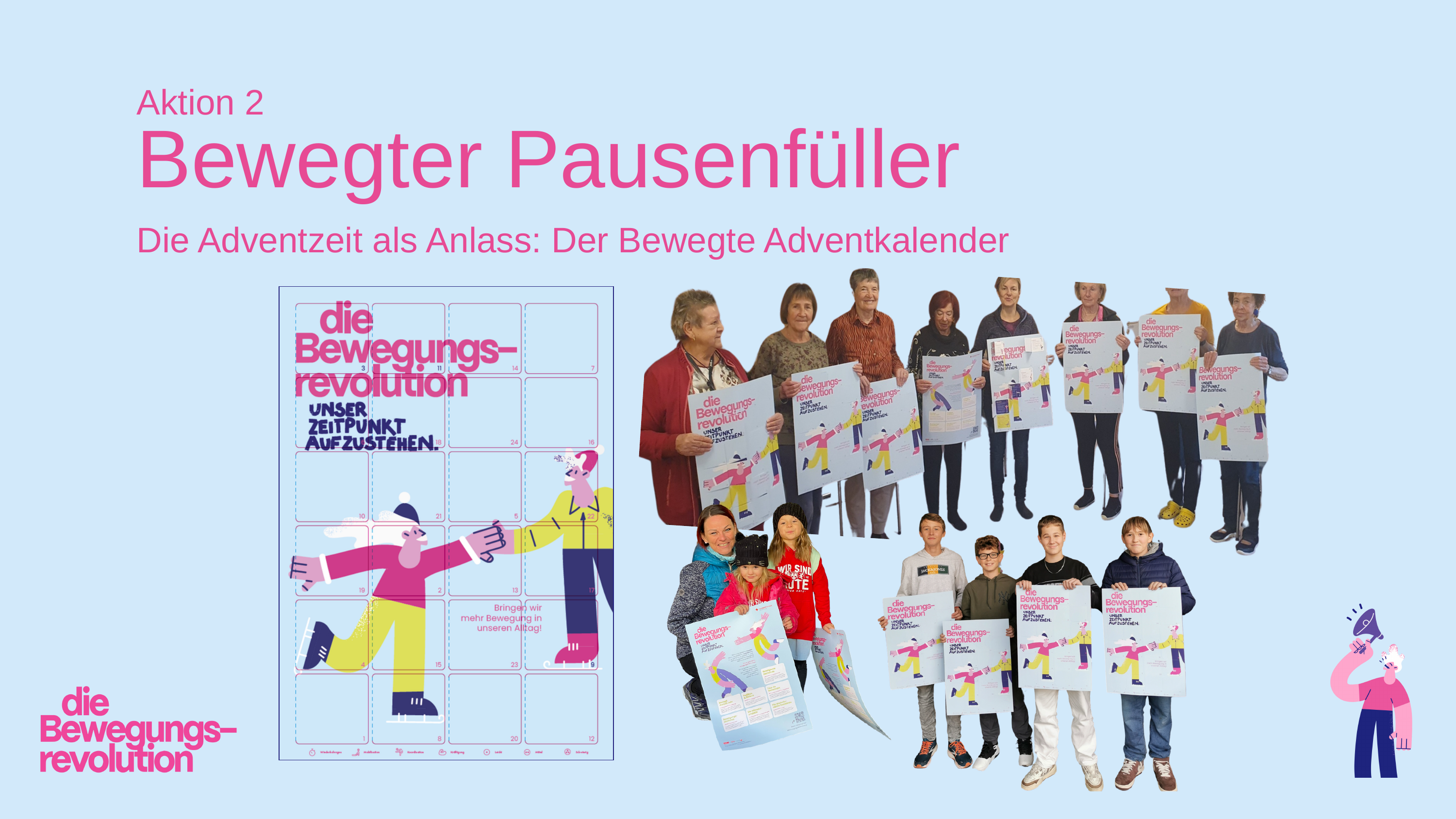

Aktion 2
Bewegter Pausenfüller
Die Adventzeit als Anlass: Der Bewegte Adventkalender